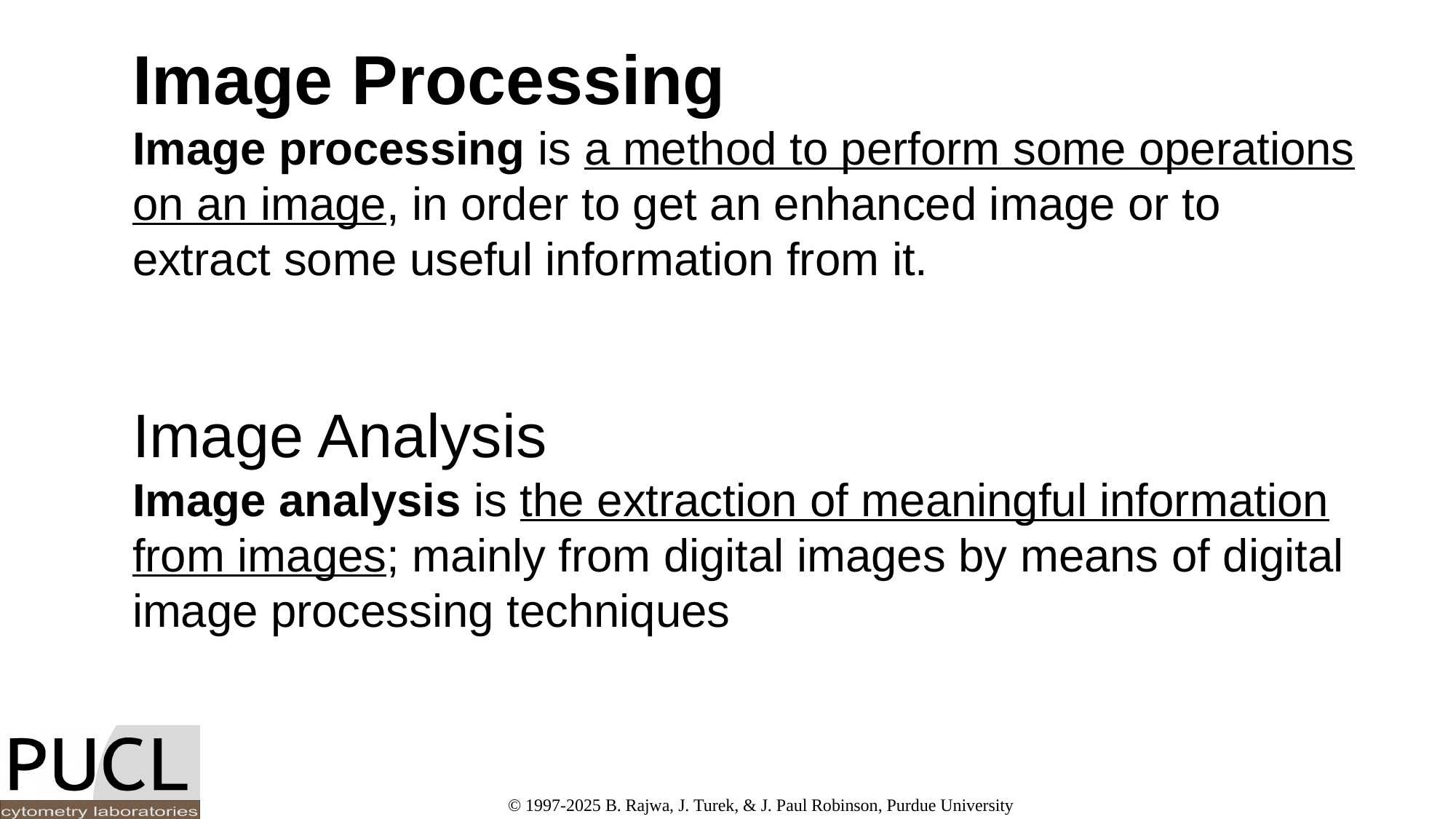

Image Processing
Image processing is a method to perform some operations on an image, in order to get an enhanced image or to extract some useful information from it.

Image Analysis
Image analysis is the extraction of meaningful information from images; mainly from digital images by means of digital image processing techniques